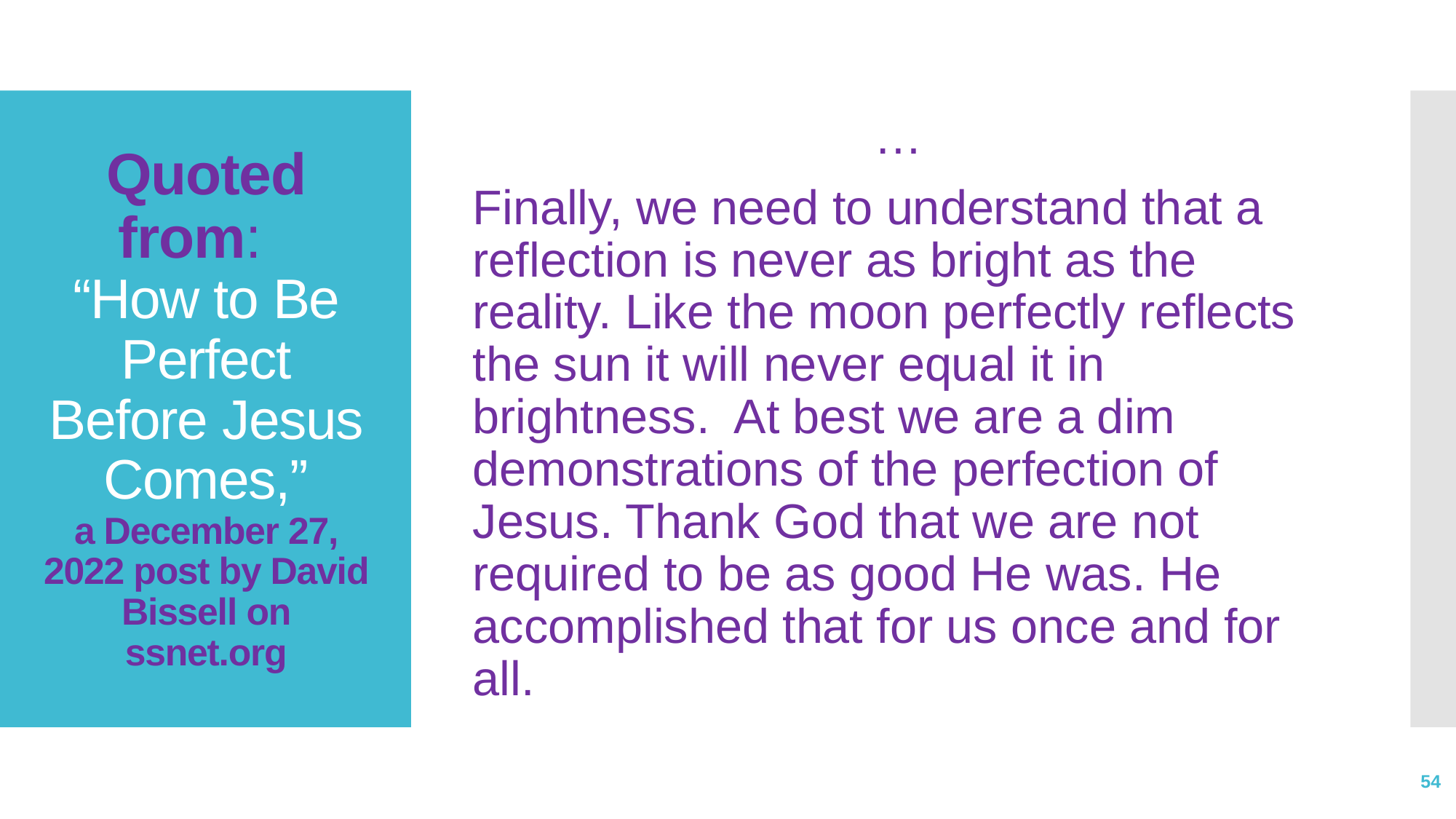

…
Finally, we need to understand that a reflection is never as bright as the reality. Like the moon perfectly reflects the sun it will never equal it in brightness.  At best we are a dim demonstrations of the perfection of Jesus. Thank God that we are not required to be as good He was. He accomplished that for us once and for all.
# Quoted from: “How to Be Perfect Before Jesus Comes,” a December 27, 2022 post by David Bissell on ssnet.org
54